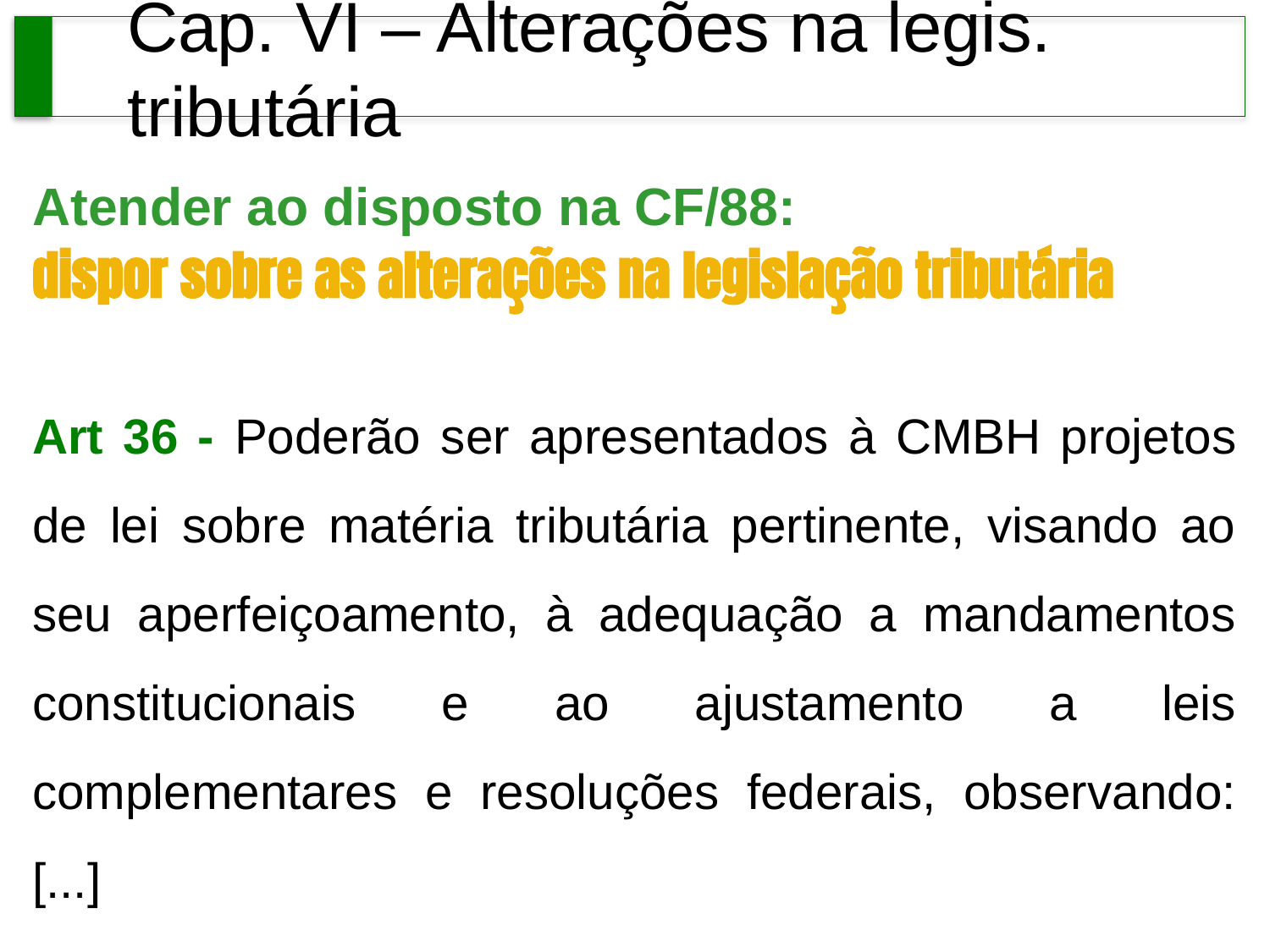

Cap. VI – Alterações na legis. tributária

Atender ao disposto na CF/88:
dispor sobre as alterações na legislação tributária

Art 36 - Poderão ser apresentados à CMBH projetos de lei sobre matéria tributária pertinente, visando ao seu aperfeiçoamento, à adequação a mandamentos constitucionais e ao ajustamento a leis complementares e resoluções federais, observando: [...]